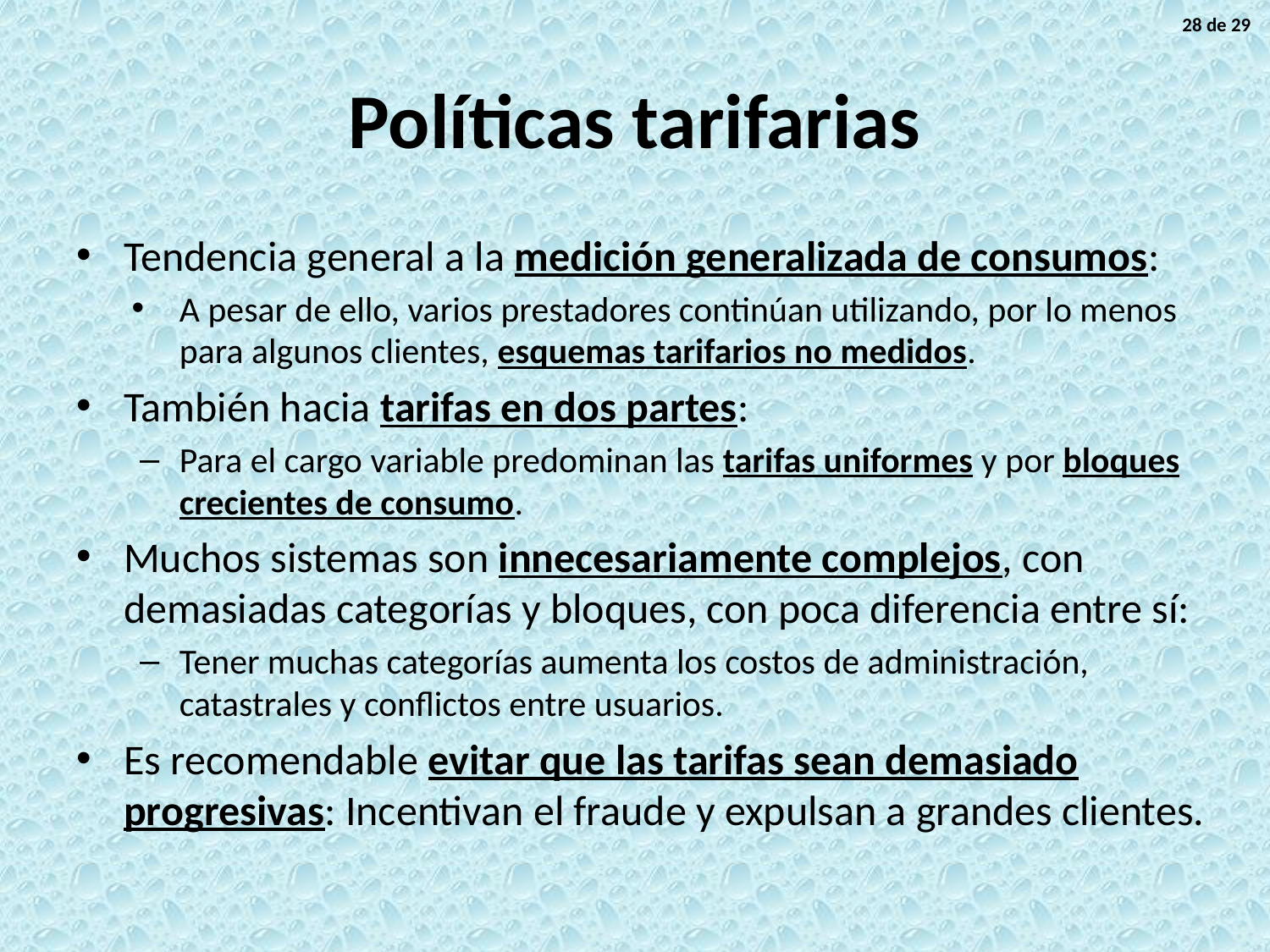

28 de 29
# Políticas tarifarias
Tendencia general a la medición generalizada de consumos:
A pesar de ello, varios prestadores continúan utilizando, por lo menos para algunos clientes, esquemas tarifarios no medidos.
También hacia tarifas en dos partes:
Para el cargo variable predominan las tarifas uniformes y por bloques crecientes de consumo.
Muchos sistemas son innecesariamente complejos, con demasiadas categorías y bloques, con poca diferencia entre sí:
Tener muchas categorías aumenta los costos de administración, catastrales y conflictos entre usuarios.
Es recomendable evitar que las tarifas sean demasiado progresivas: Incentivan el fraude y expulsan a grandes clientes.